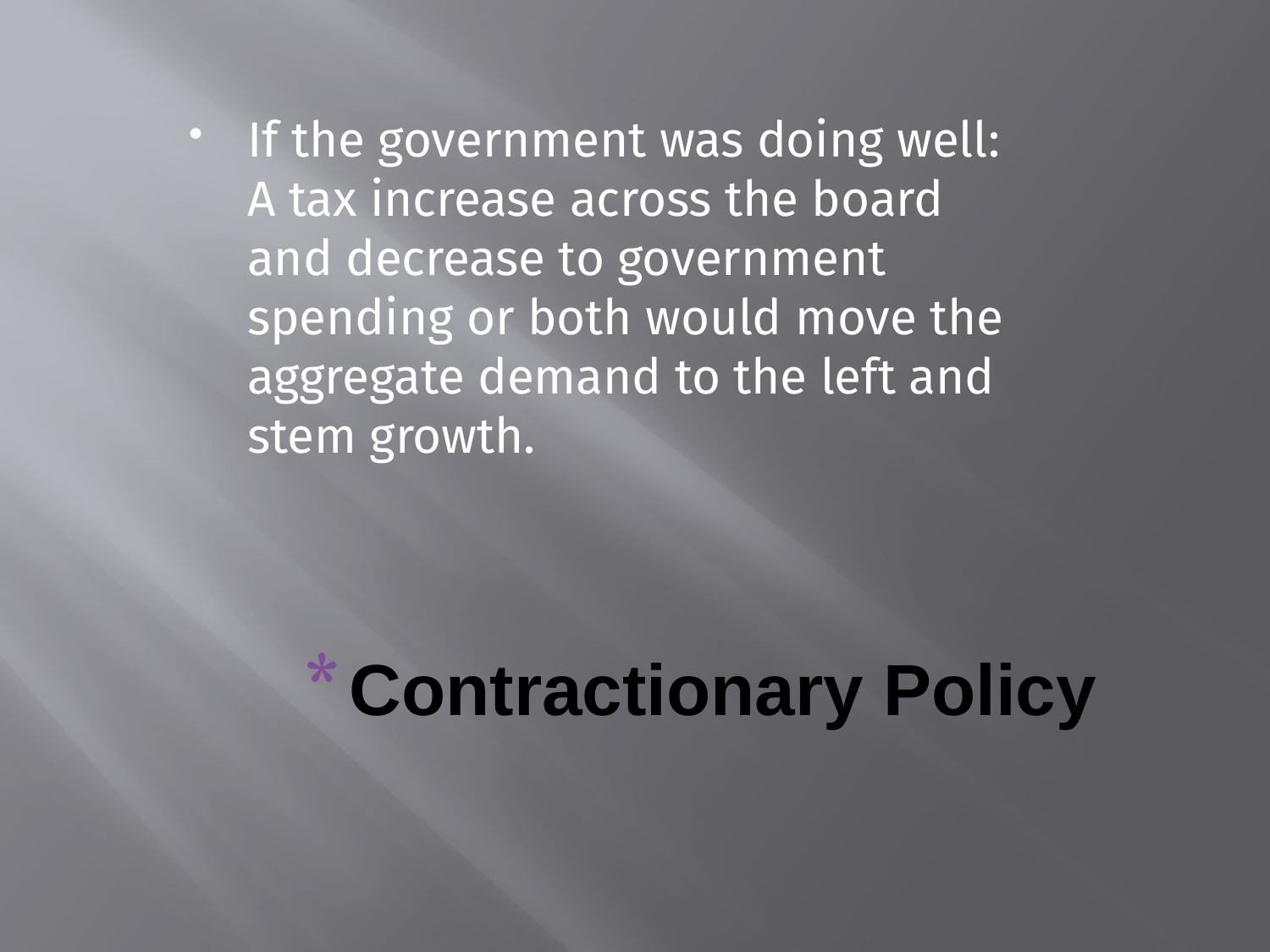

If the government was doing well: A tax increase across the board and decrease to government spending or both would move the aggregate demand to the left and stem growth.
# Contractionary Policy